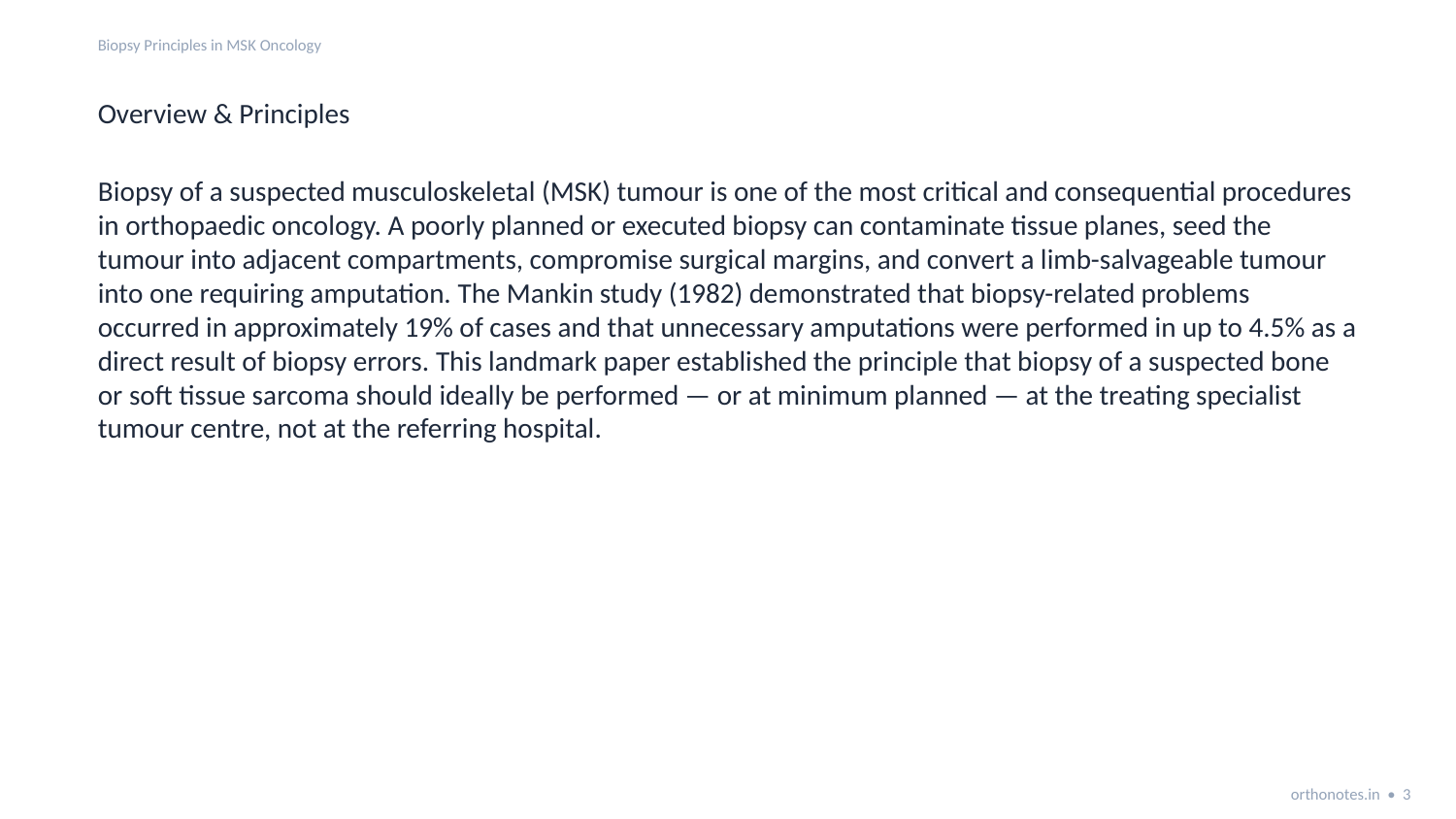

Biopsy Principles in MSK Oncology
Overview & Principles
Biopsy of a suspected musculoskeletal (MSK) tumour is one of the most critical and consequential procedures in orthopaedic oncology. A poorly planned or executed biopsy can contaminate tissue planes, seed the tumour into adjacent compartments, compromise surgical margins, and convert a limb-salvageable tumour into one requiring amputation. The Mankin study (1982) demonstrated that biopsy-related problems occurred in approximately 19% of cases and that unnecessary amputations were performed in up to 4.5% as a direct result of biopsy errors. This landmark paper established the principle that biopsy of a suspected bone or soft tissue sarcoma should ideally be performed — or at minimum planned — at the treating specialist tumour centre, not at the referring hospital.
orthonotes.in  •  3